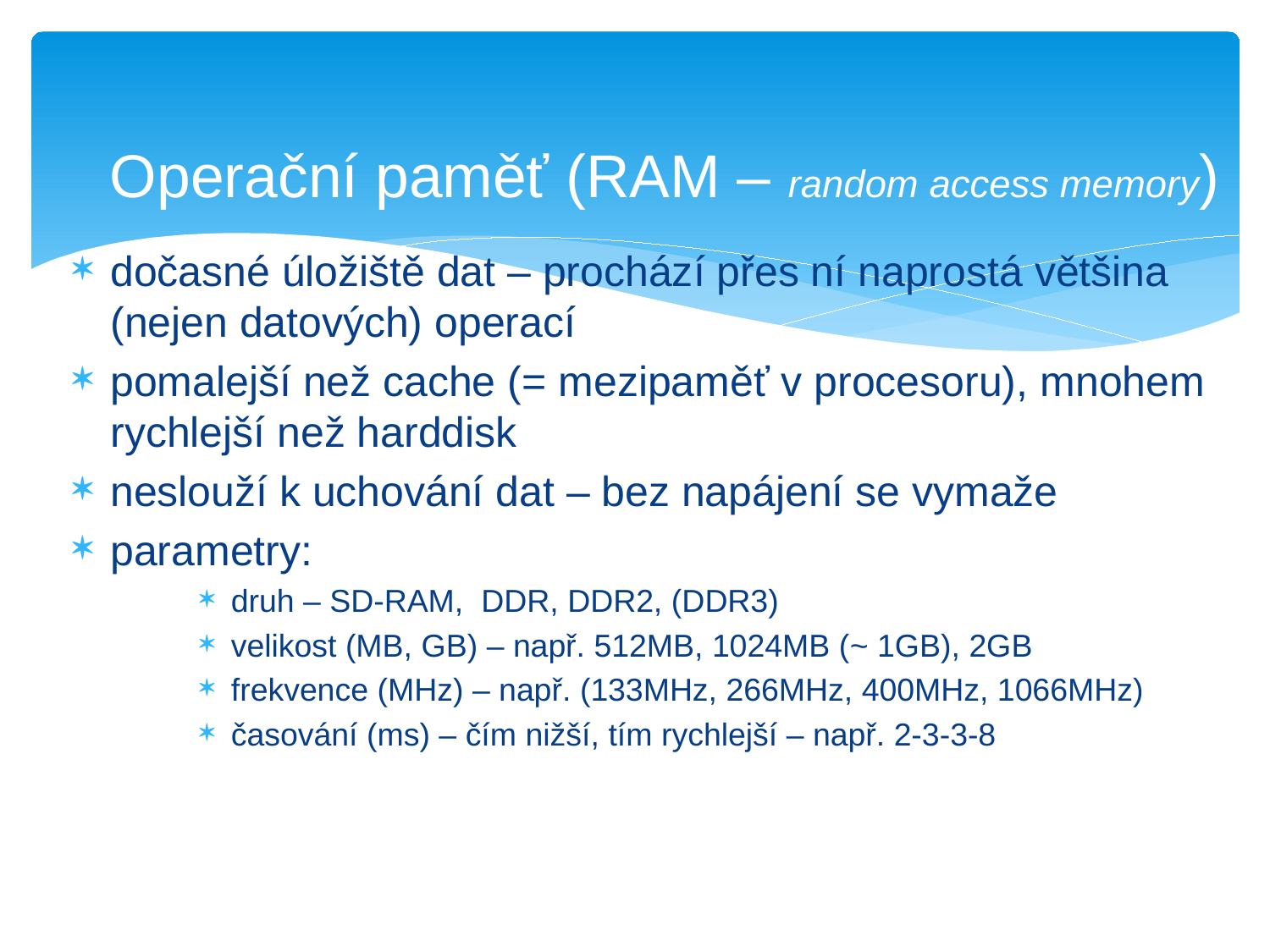

# Operační paměť (RAM – random access memory)
dočasné úložiště dat – prochází přes ní naprostá většina (nejen datových) operací
pomalejší než cache (= mezipaměť v procesoru), mnohem rychlejší než harddisk
neslouží k uchování dat – bez napájení se vymaže
parametry:
druh – SD-RAM,  DDR, DDR2, (DDR3)
velikost (MB, GB) – např. 512MB, 1024MB (~ 1GB), 2GB
frekvence (MHz) – např. (133MHz, 266MHz, 400MHz, 1066MHz)
časování (ms) – čím nižší, tím rychlejší – např. 2-3-3-8